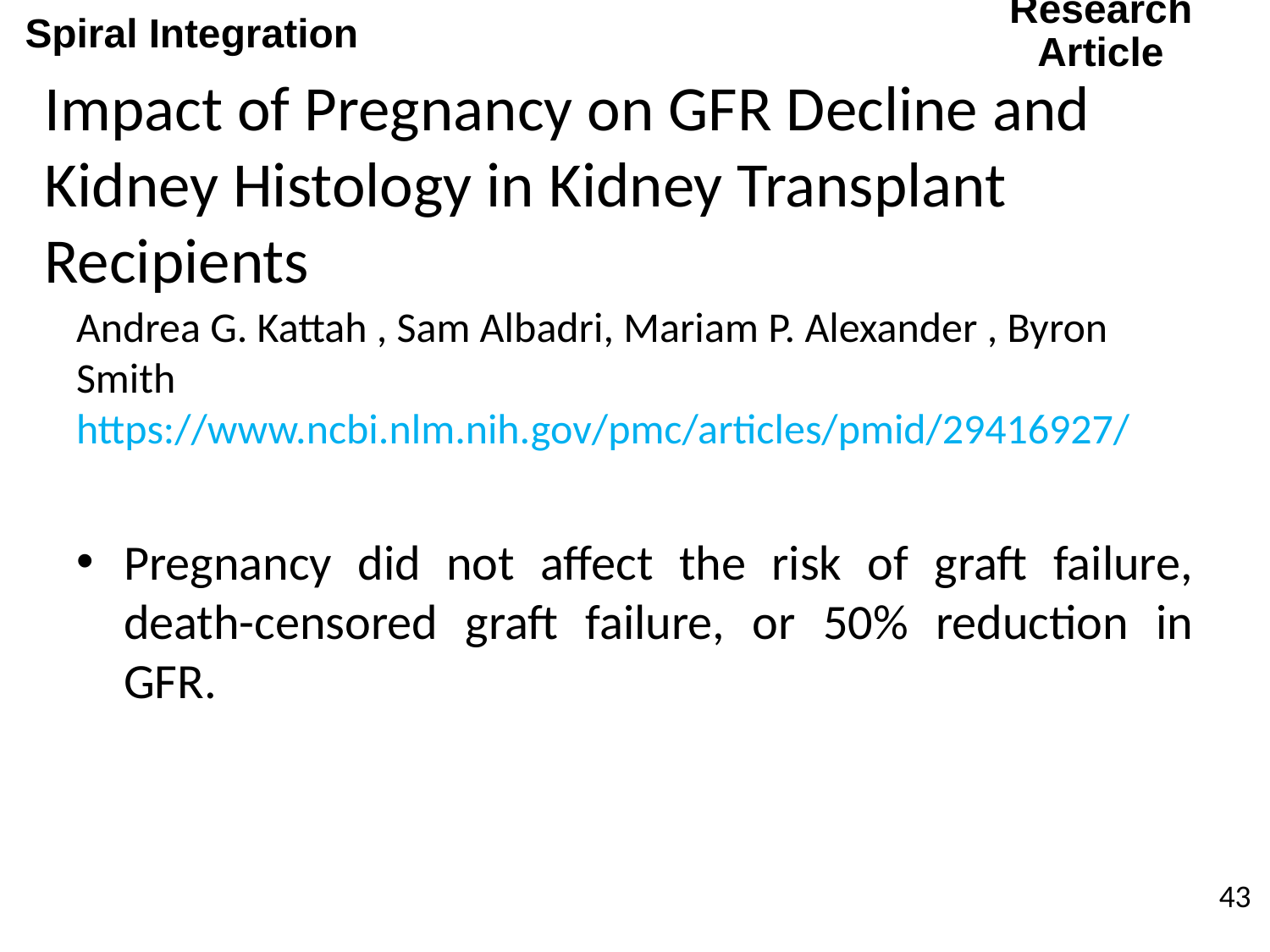

Research Article
Spiral Integration

# Impact of Pregnancy on GFR Decline and Kidney Histology in Kidney Transplant Recipients
Andrea G. Kattah , Sam Albadri, Mariam P. Alexander , Byron Smith https://www.ncbi.nlm.nih.gov/pmc/articles/pmid/29416927/

Pregnancy did not affect the risk of graft failure, death-censored graft failure, or 50% reduction in GFR.
43